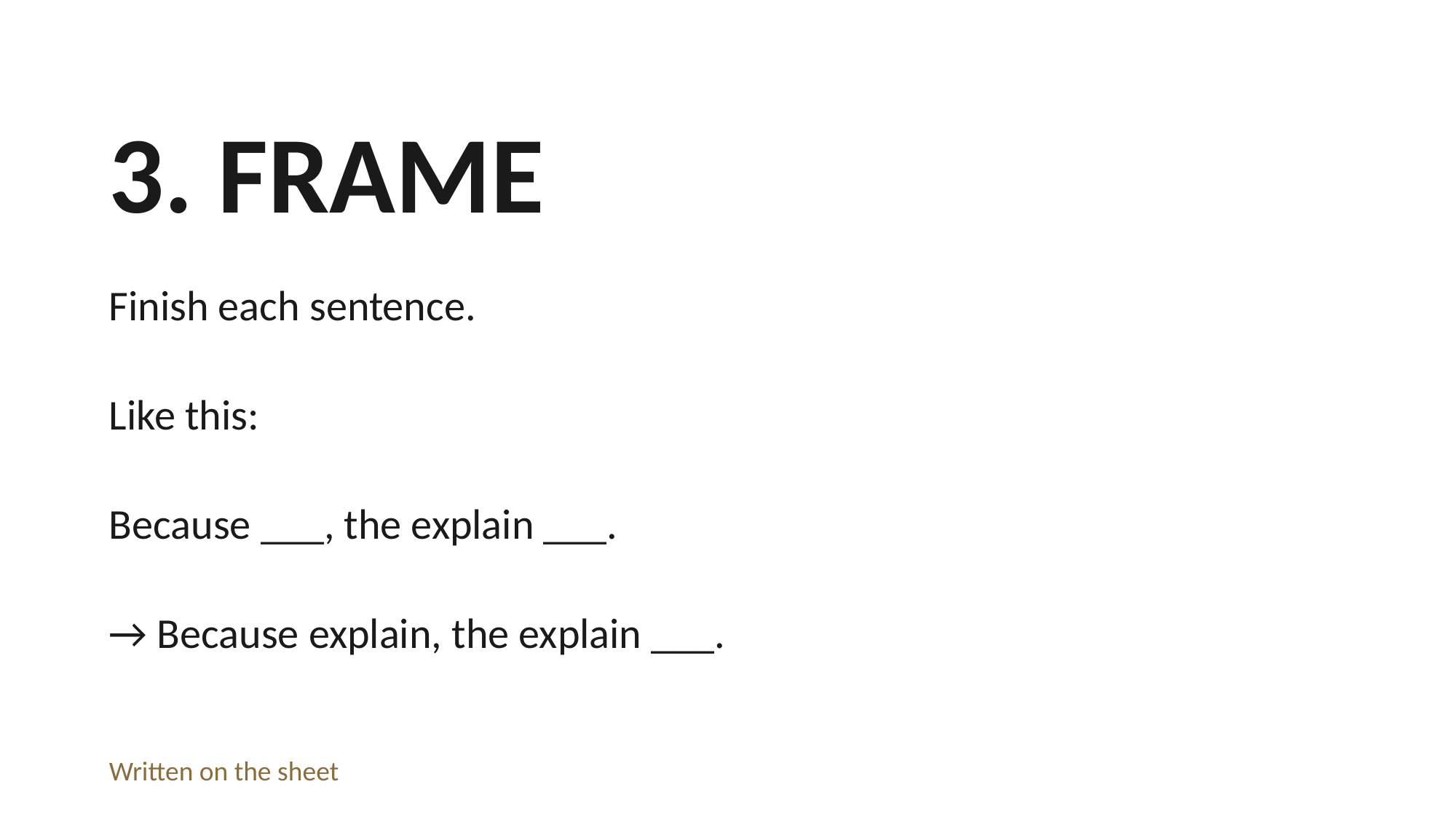

3. FRAME
Finish each sentence.
Like this:
Because ___, the explain ___.
→ Because explain, the explain ___.
Written on the sheet